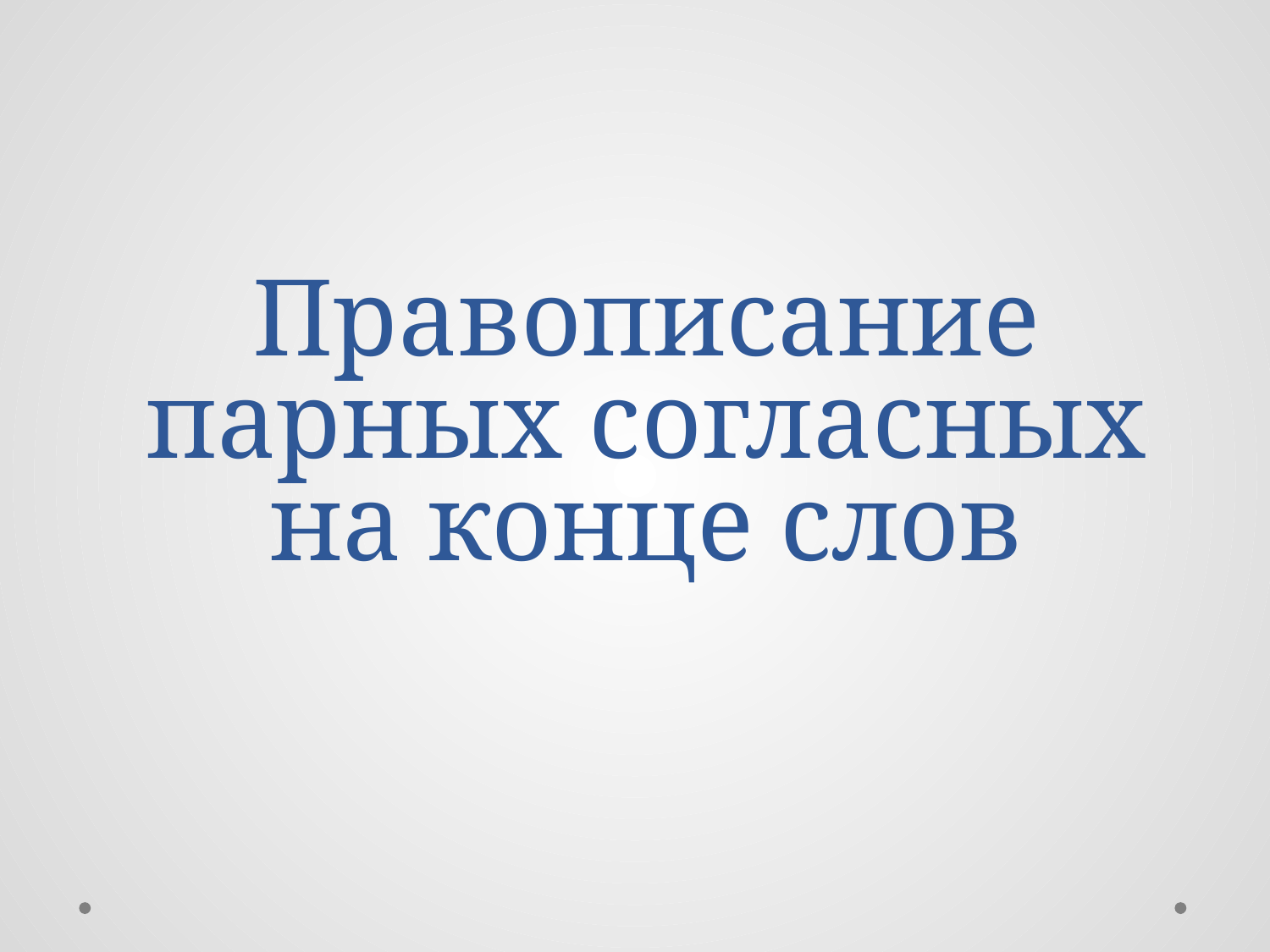

# Правописание парных согласных на конце слов